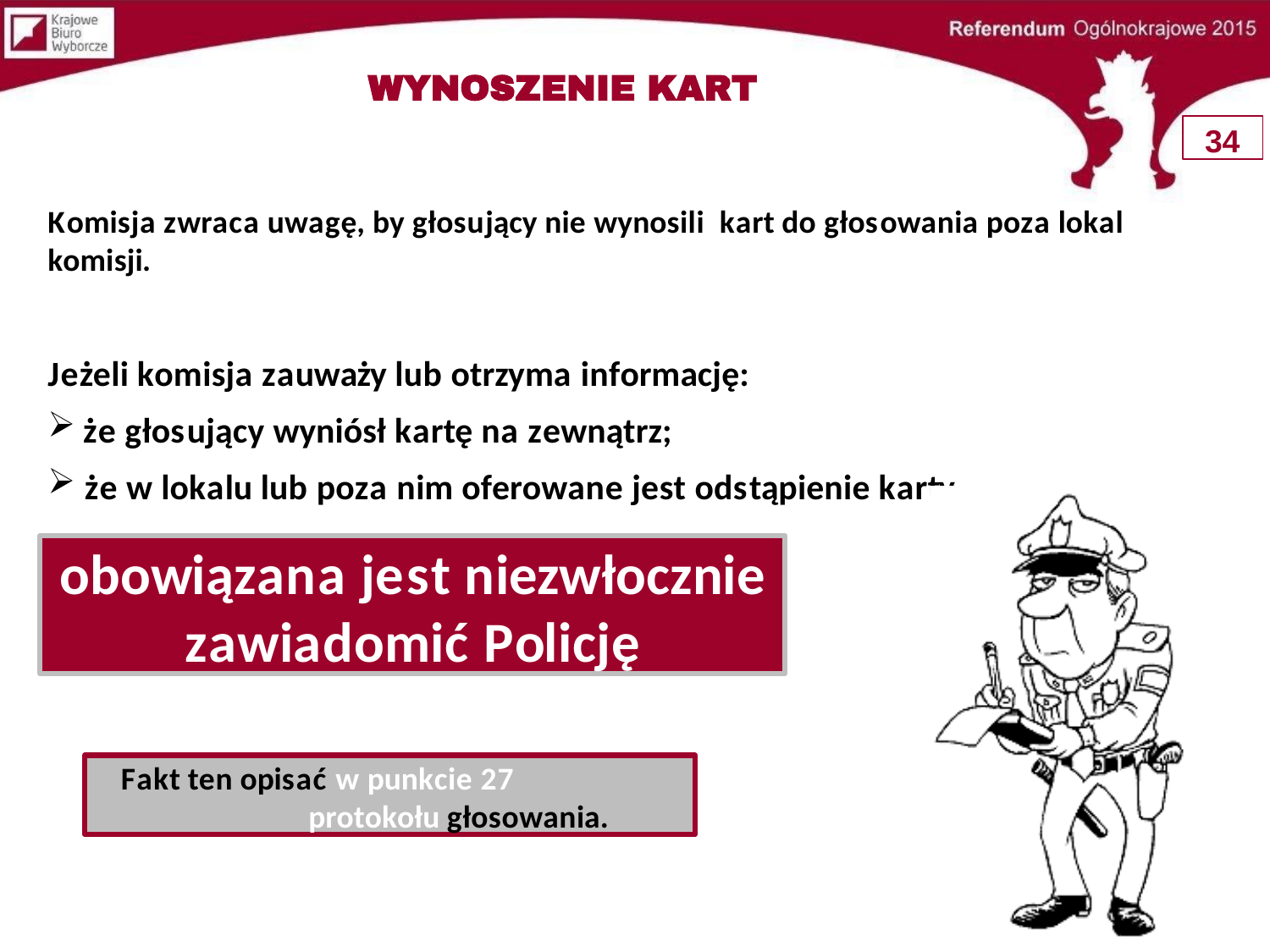

# WYNOSZENIE KART
34
Komisja zwraca uwagę, by głosujący nie wynosili  kart do głosowania poza lokal komisji.

Jeżeli komisja zauważy lub otrzyma informację:
że głosujący wyniósł kartę na zewnątrz;
że w lokalu lub poza nim oferowane jest odstąpienie karty

obowiązana jest niezwłocznie
zawiadomić Policję
Fakt ten opisać w punkcie 27  protokołu głosowania.